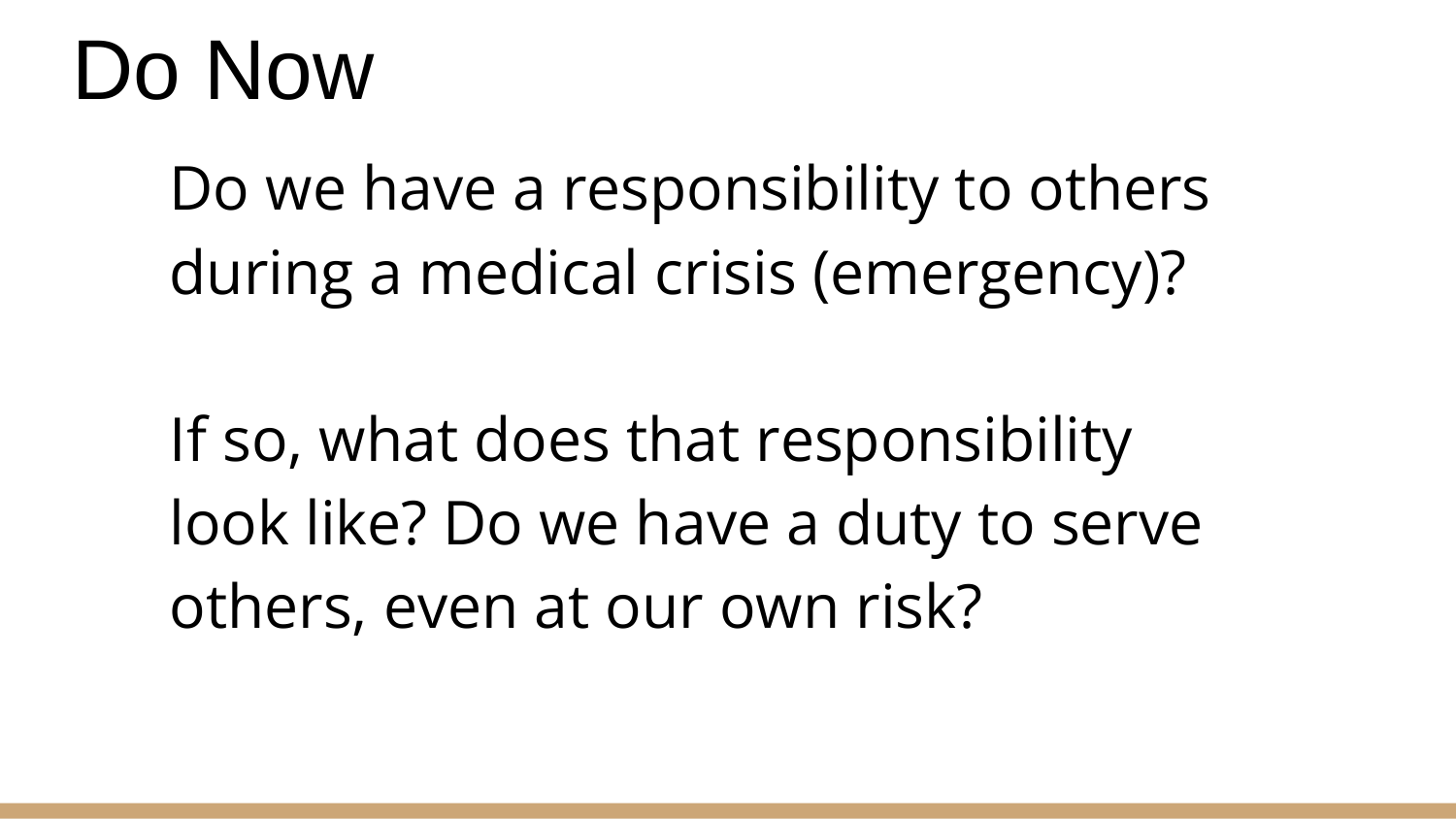

# Do Now
Do we have a responsibility to others during a medical crisis (emergency)?

If so, what does that responsibility look like? Do we have a duty to serve others, even at our own risk?